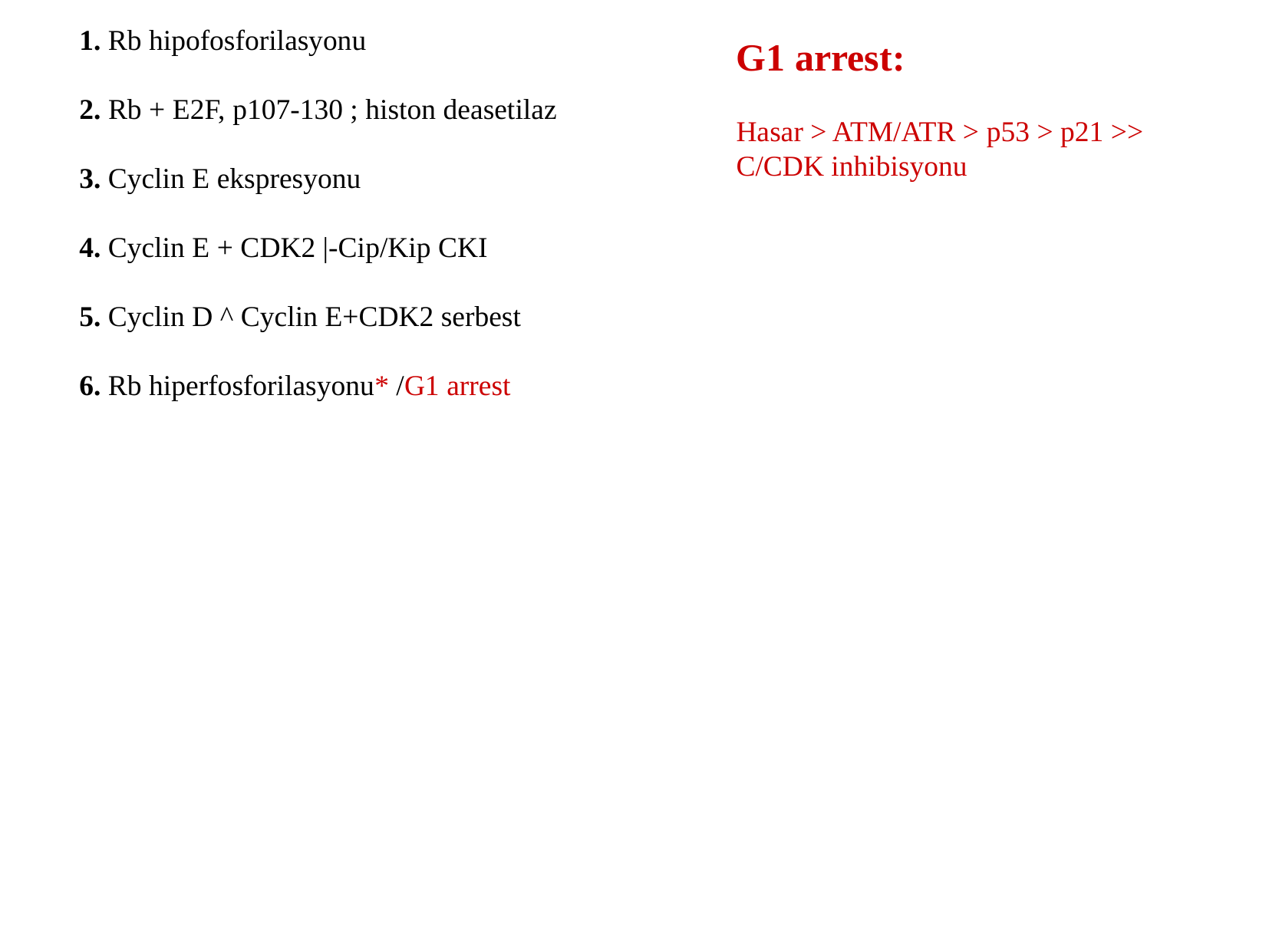

1. Rb hipofosforilasyonu

2. Rb + E2F, p107-130 ; histon deasetilaz

3. Cyclin E ekspresyonu

4. Cyclin E + CDK2 |-Cip/Kip CKI

5. Cyclin D ^ Cyclin E+CDK2 serbest

6. Rb hiperfosforilasyonu* /G1 arrest

G1 arrest:

Hasar > ATM/ATR > p53 > p21 >> C/CDK inhibisyonu